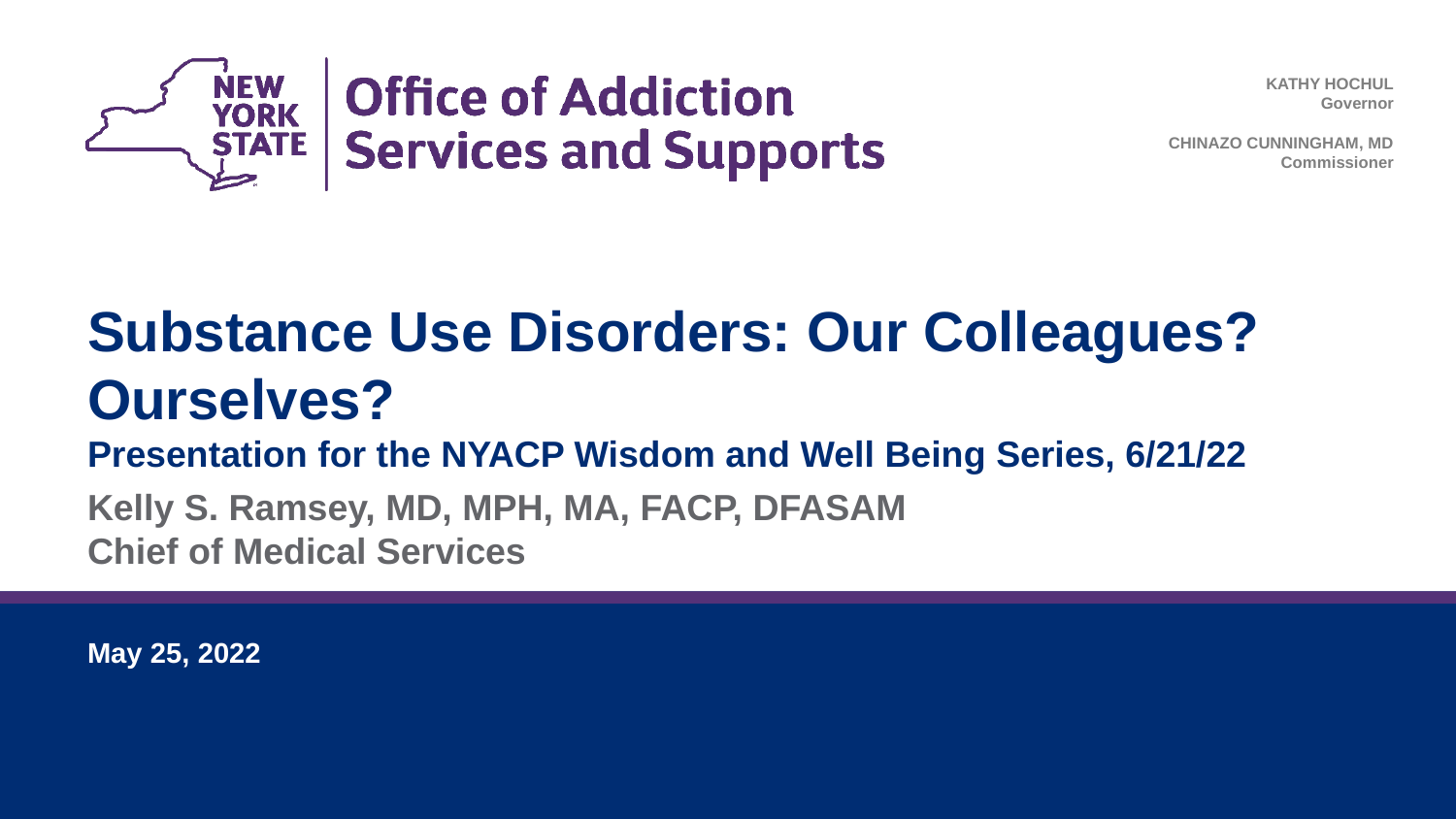

Substance Use Disorders: Our Colleagues? Ourselves?
Presentation for the NYACP Wisdom and Well Being Series, 6/21/22

Kelly S. Ramsey, MD, MPH, MA, FACP, DFASAM
Chief of Medical Services